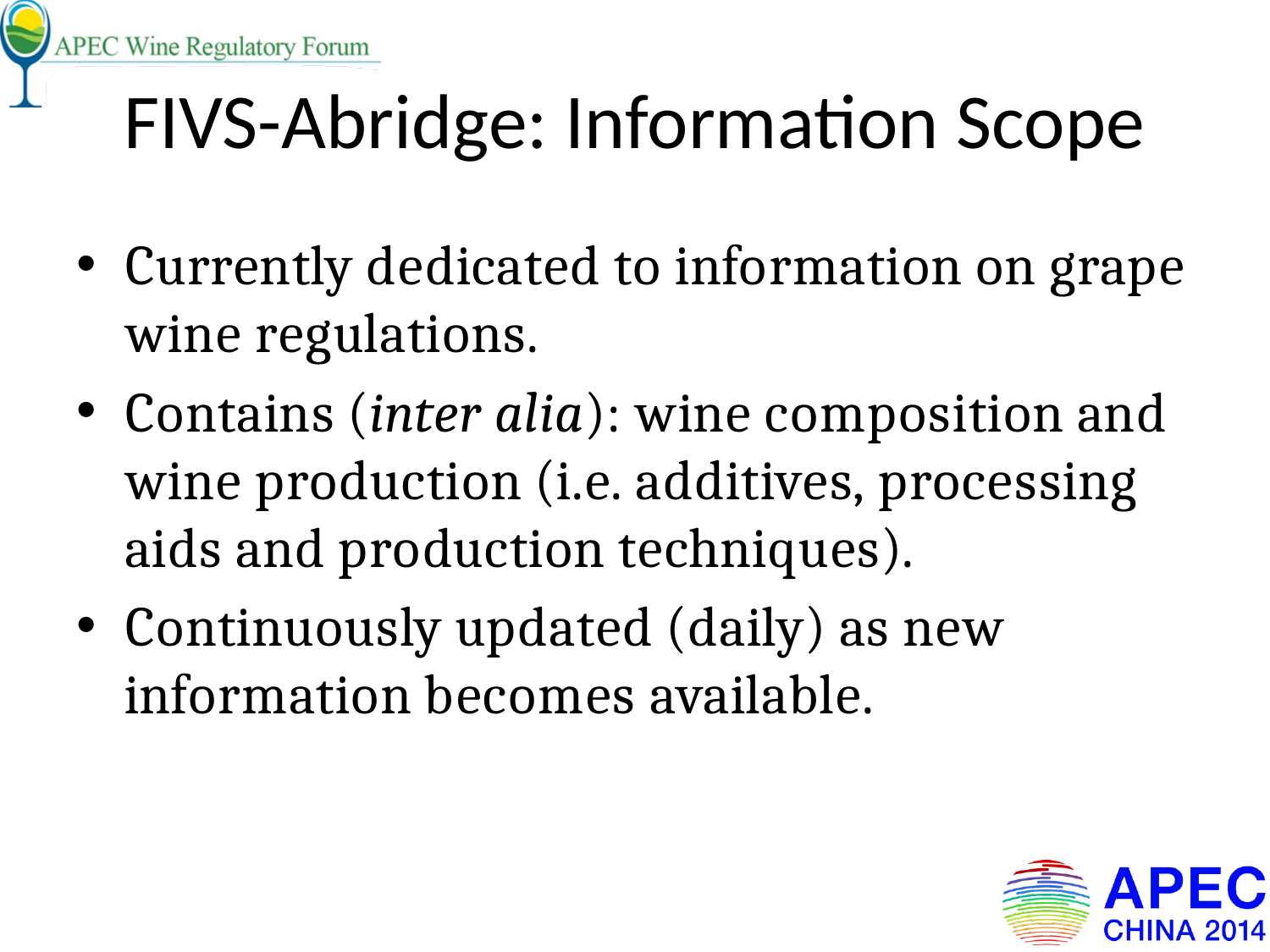

# FIVS-Abridge: Information Scope
Currently dedicated to information on grape wine regulations.
Contains (inter alia): wine composition and wine production (i.e. additives, processing aids and production techniques).
Continuously updated (daily) as new information becomes available.